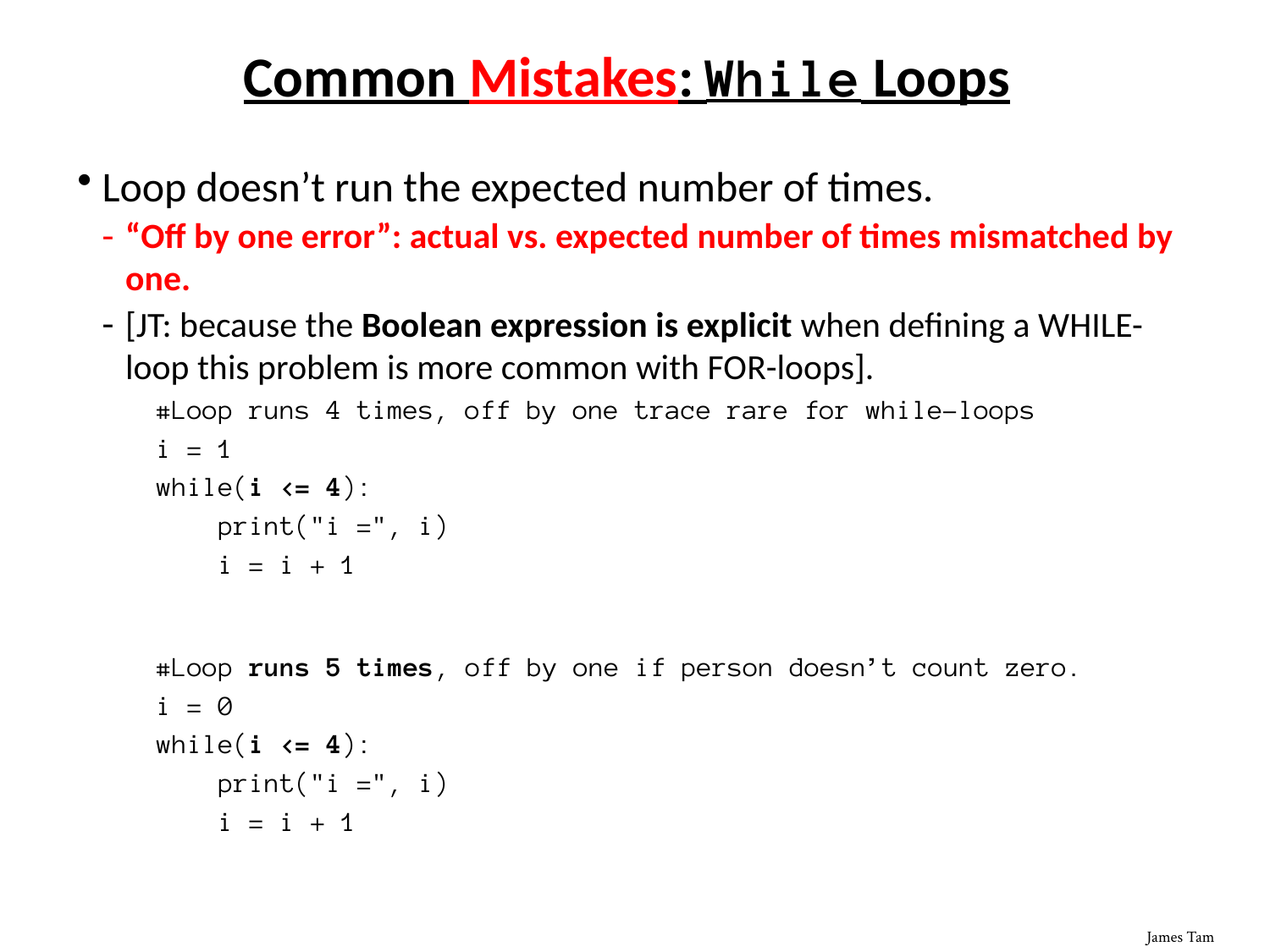

# Common Mistakes: While Loops
Loop doesn’t run the expected number of times.
“Off by one error”: actual vs. expected number of times mismatched by one.
[JT: because the Boolean expression is explicit when defining a WHILE-loop this problem is more common with FOR-loops].
 #Loop runs 4 times, off by one trace rare for while-loops
 i = 1
 while(i <= 4):
     print("i =", i)
     i = i + 1

 #Loop runs 5 times, off by one if person doesn’t count zero.
 i = 0
 while(i <= 4):
     print("i =", i)
     i = i + 1